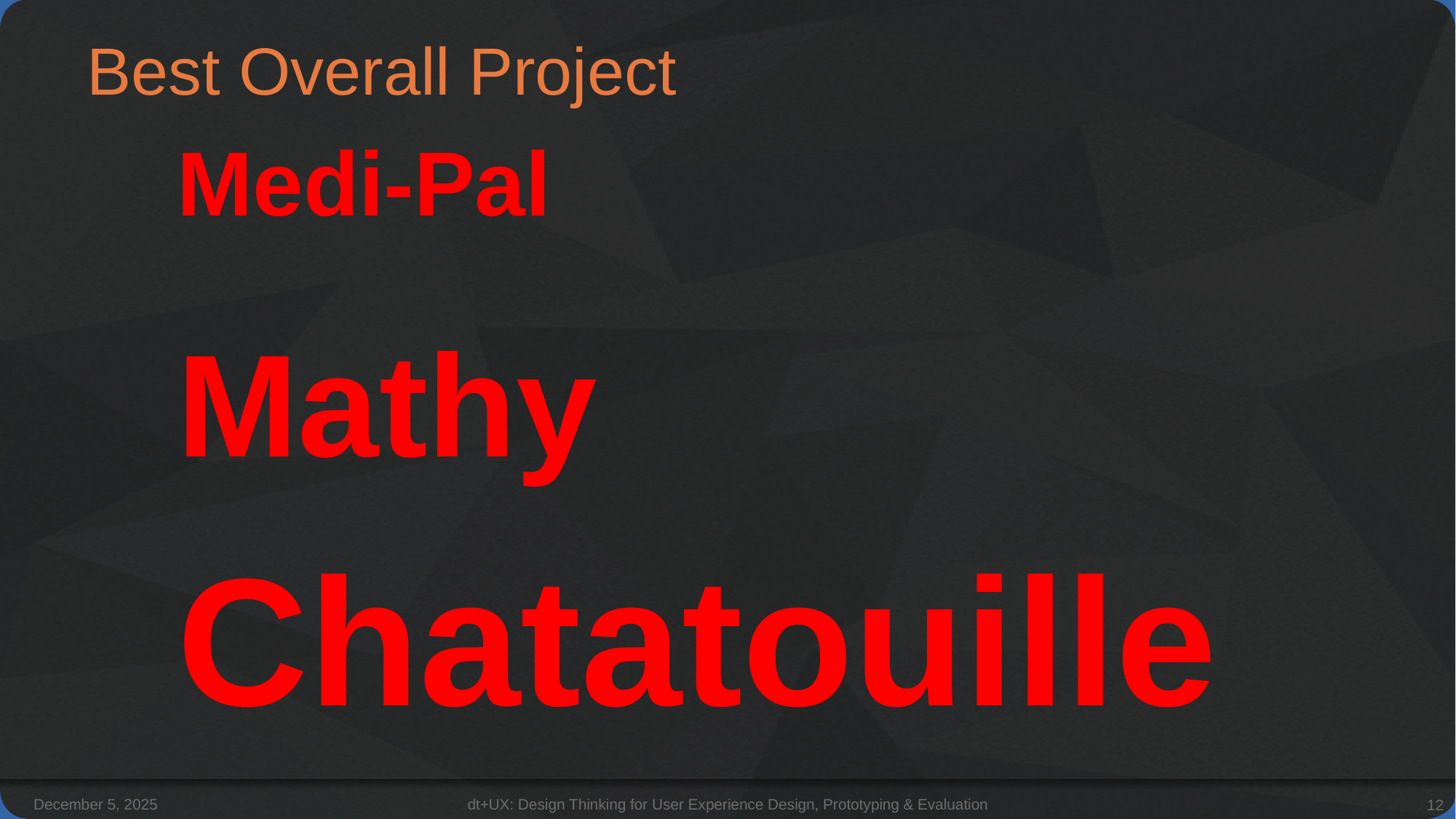

# Best Overall Project

Medi-Pal
Mathy

Chatatouille

December 5, 2025
dt+UX: Design Thinking for User Experience Design, Prototyping & Evaluation
12